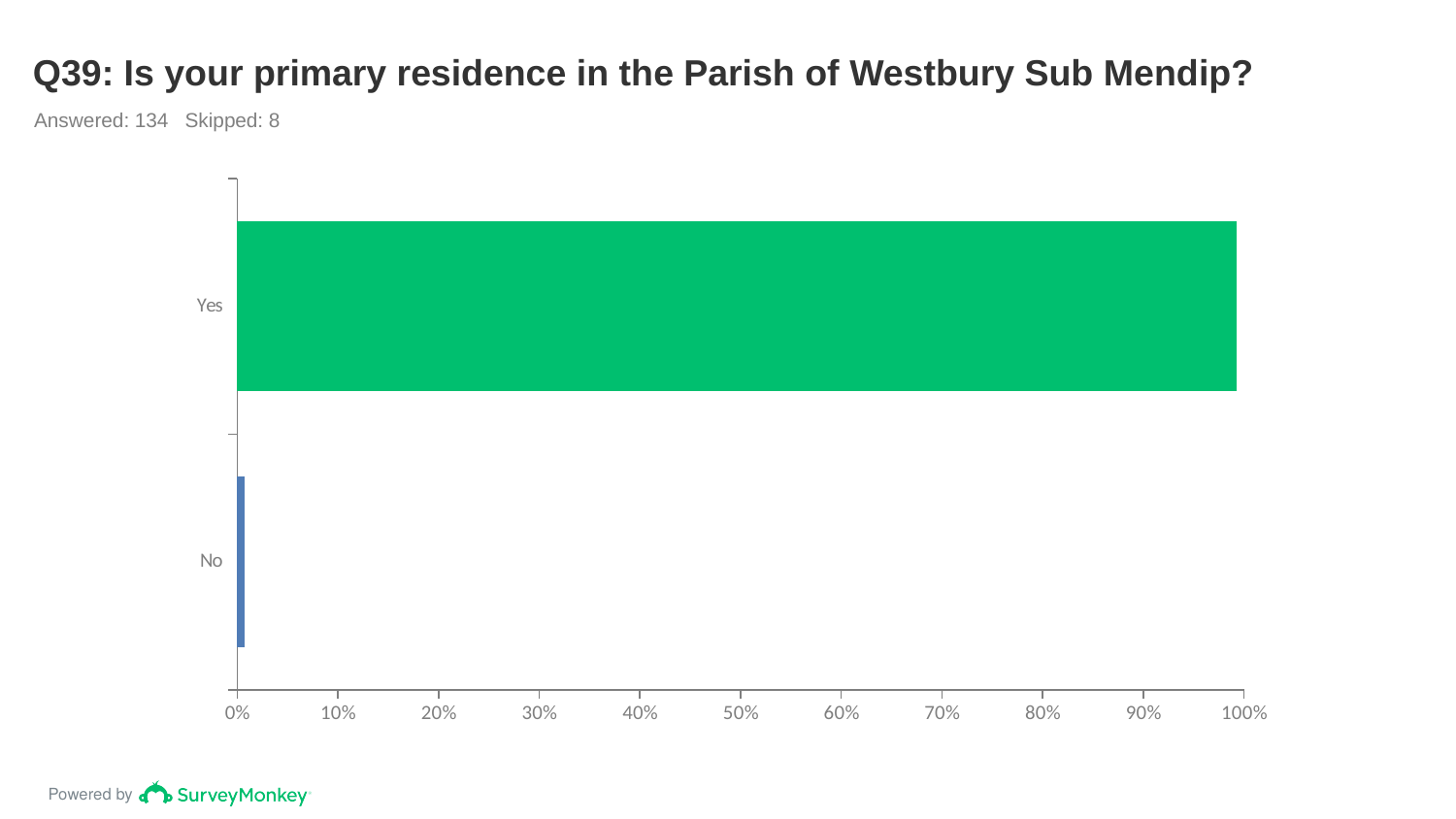

# Q39: Is your primary residence in the Parish of Westbury Sub Mendip?
Answered: 134   Skipped: 8

### Chart

| Category |   |
|---|---|
| Yes | 0.9925 |
| No | 0.0075 |